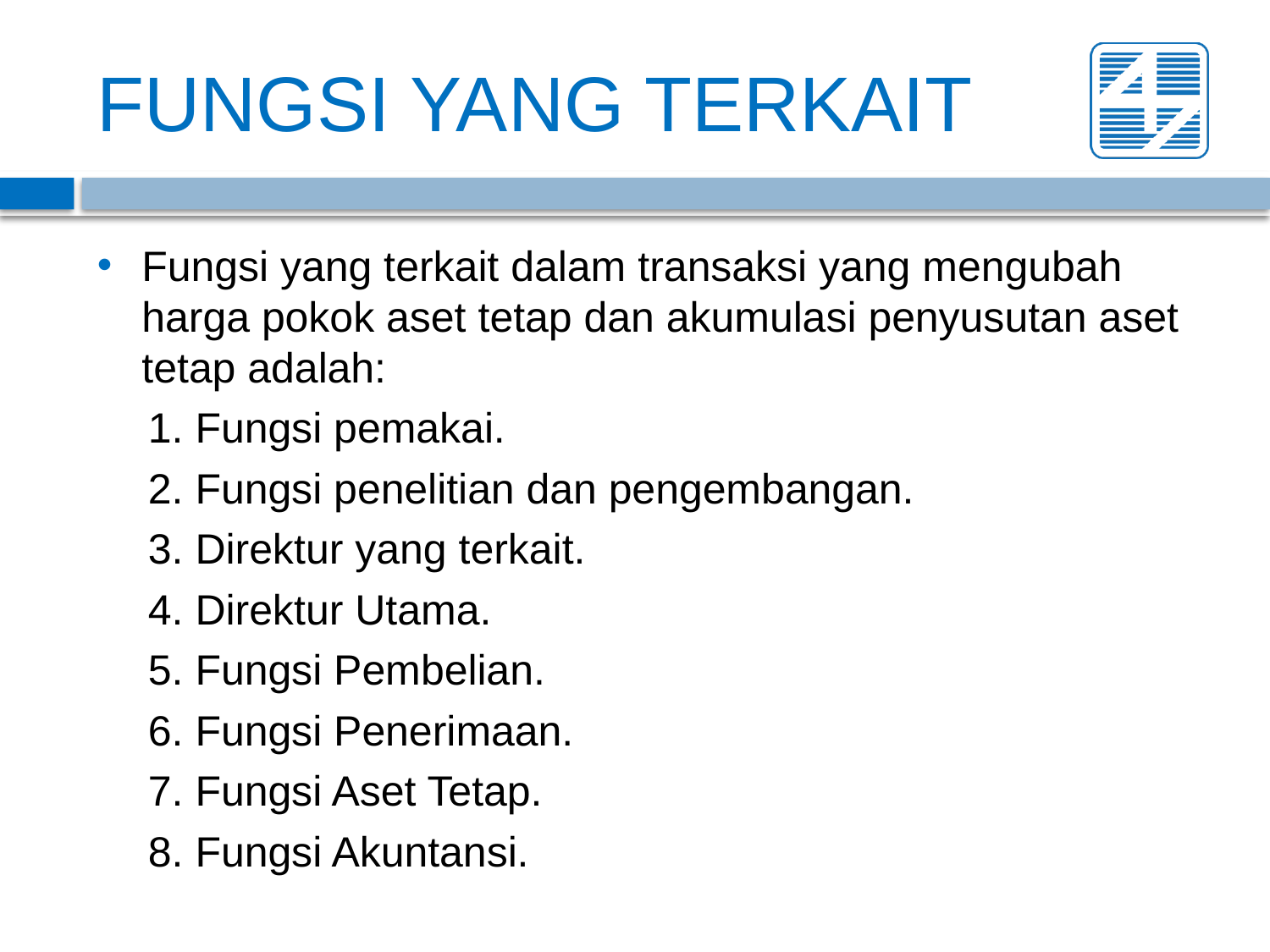

# FUNGSI YANG TERKAIT
Fungsi yang terkait dalam transaksi yang mengubah harga pokok aset tetap dan akumulasi penyusutan aset tetap adalah:
1. Fungsi pemakai.
2. Fungsi penelitian dan pengembangan.
3. Direktur yang terkait.
4. Direktur Utama.
5. Fungsi Pembelian.
6. Fungsi Penerimaan.
7. Fungsi Aset Tetap.
8. Fungsi Akuntansi.